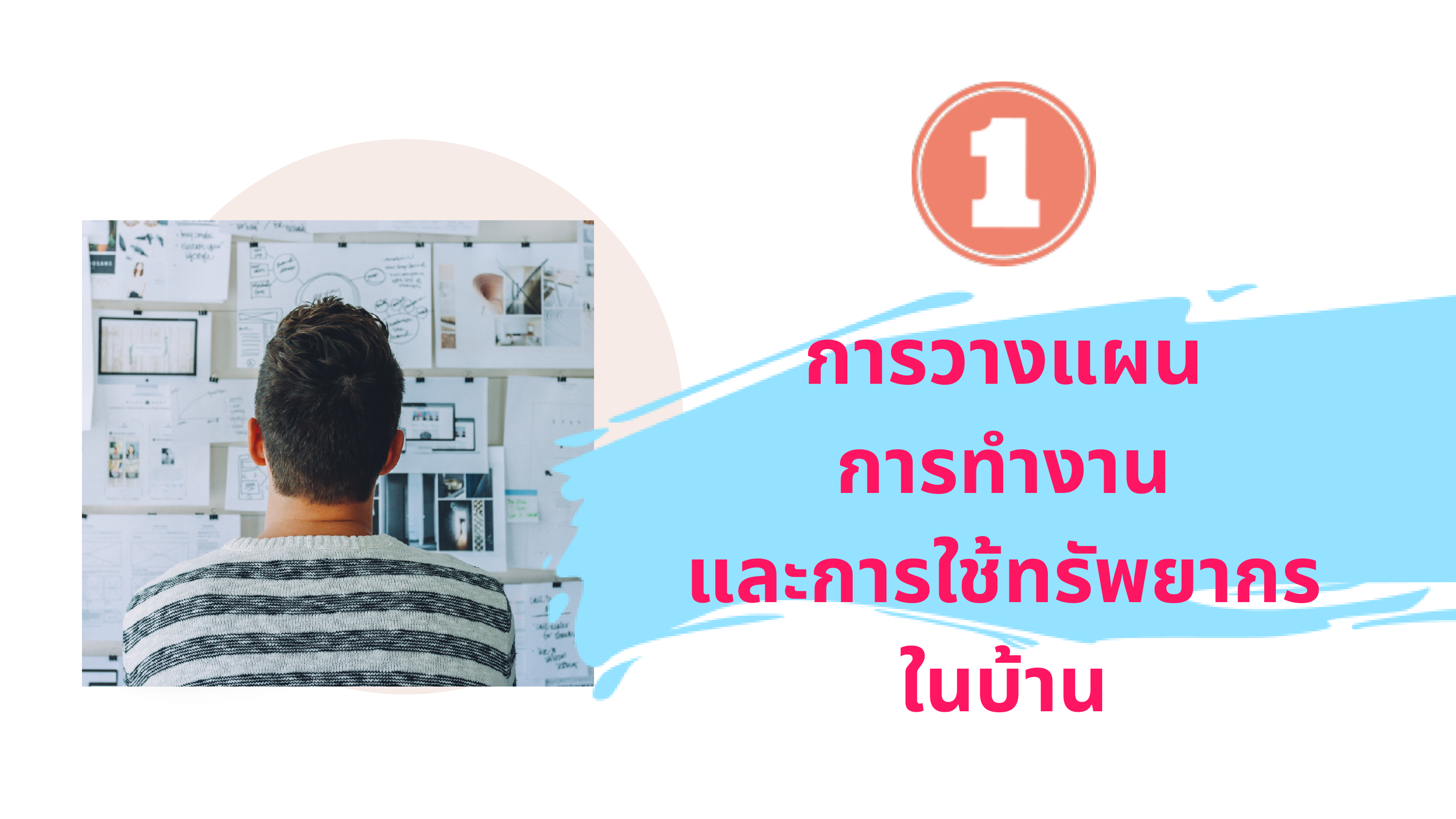

การวางแผน
การทำงาน
และการใช้ทรัพยากร
ในบ้าน